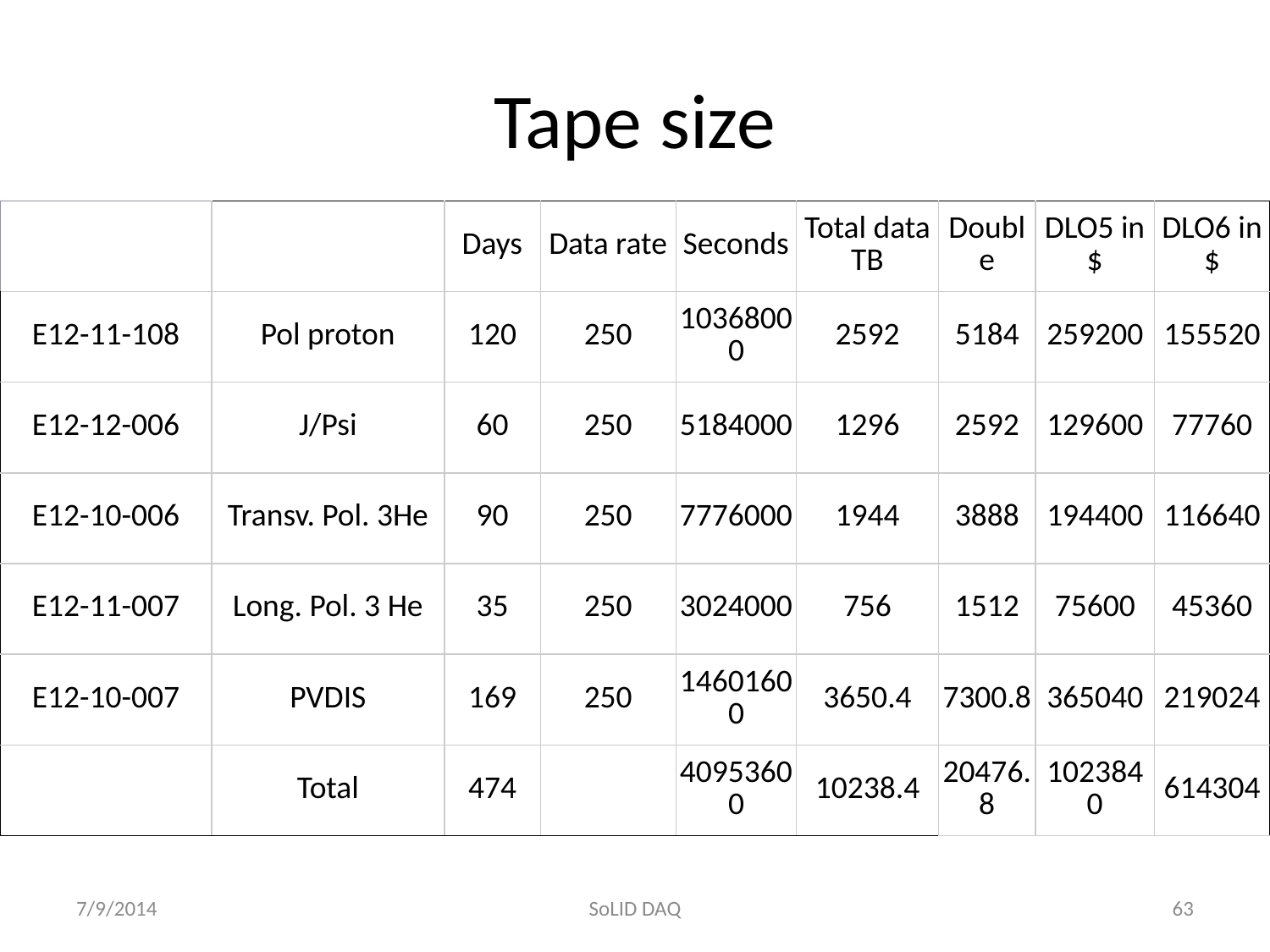

# Tape size
|  |  | Days | Data rate | Seconds | Total data TB | Double | DLO5 in $ | DLO6 in $ |
| --- | --- | --- | --- | --- | --- | --- | --- | --- |
| E12-11-108 | Pol proton | 120 | 250 | 10368000 | 2592 | 5184 | 259200 | 155520 |
| E12-12-006 | J/Psi | 60 | 250 | 5184000 | 1296 | 2592 | 129600 | 77760 |
| E12-10-006 | Transv. Pol. 3He | 90 | 250 | 7776000 | 1944 | 3888 | 194400 | 116640 |
| E12-11-007 | Long. Pol. 3 He | 35 | 250 | 3024000 | 756 | 1512 | 75600 | 45360 |
| E12-10-007 | PVDIS | 169 | 250 | 14601600 | 3650.4 | 7300.8 | 365040 | 219024 |
|  | Total | 474 |  | 40953600 | 10238.4 | 20476.8 | 1023840 | 614304 |
7/9/2014
SoLID DAQ
63